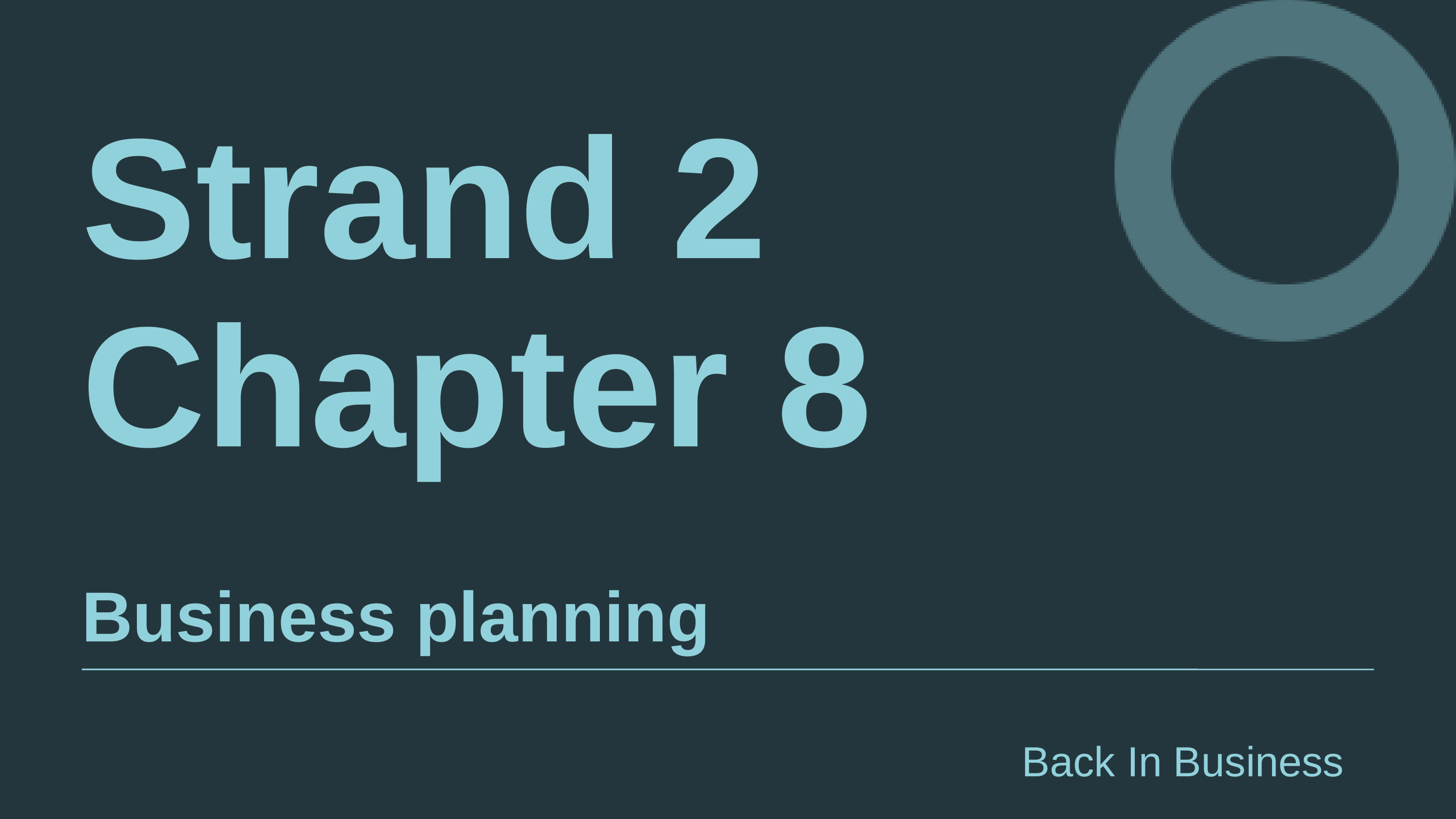

Strand 2
Chapter 8
Business planning

Back In Business